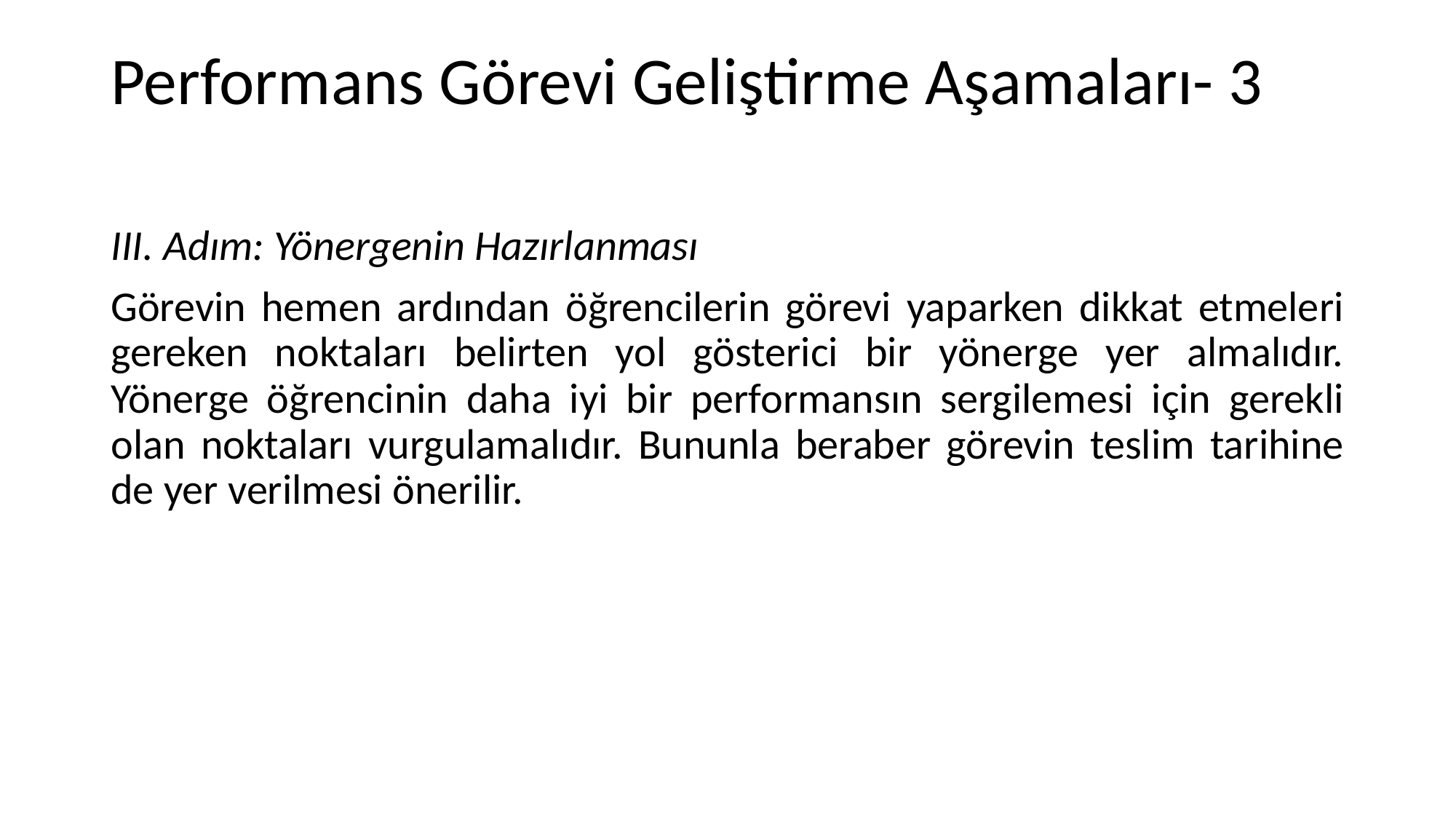

# Performans Görevi Geliştirme Aşamaları- 3
III. Adım: Yönergenin Hazırlanması
Görevin hemen ardından öğrencilerin görevi yaparken dikkat etmeleri gereken noktaları belirten yol gösterici bir yönerge yer almalıdır. Yönerge öğrencinin daha iyi bir performansın sergilemesi için gerekli olan noktaları vurgulamalıdır. Bununla beraber görevin teslim tarihine de yer verilmesi önerilir.